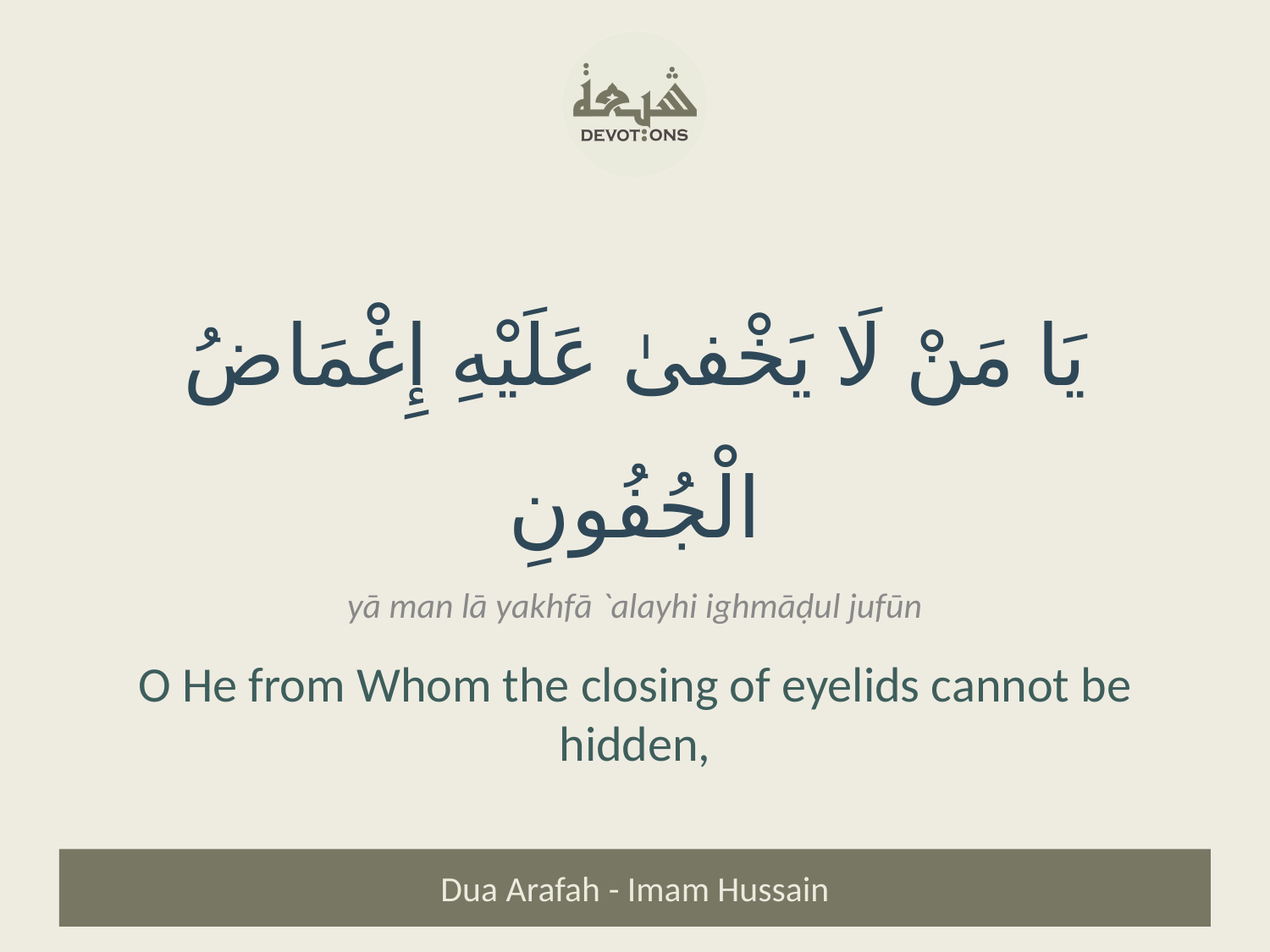

يَا مَنْ لَا يَخْفىٰ عَلَيْهِ إِغْمَاضُ الْجُفُونِ
yā man lā yakhfā `alayhi ighmāḍul jufūn
O He from Whom the closing of eyelids cannot be hidden,
Dua Arafah - Imam Hussain